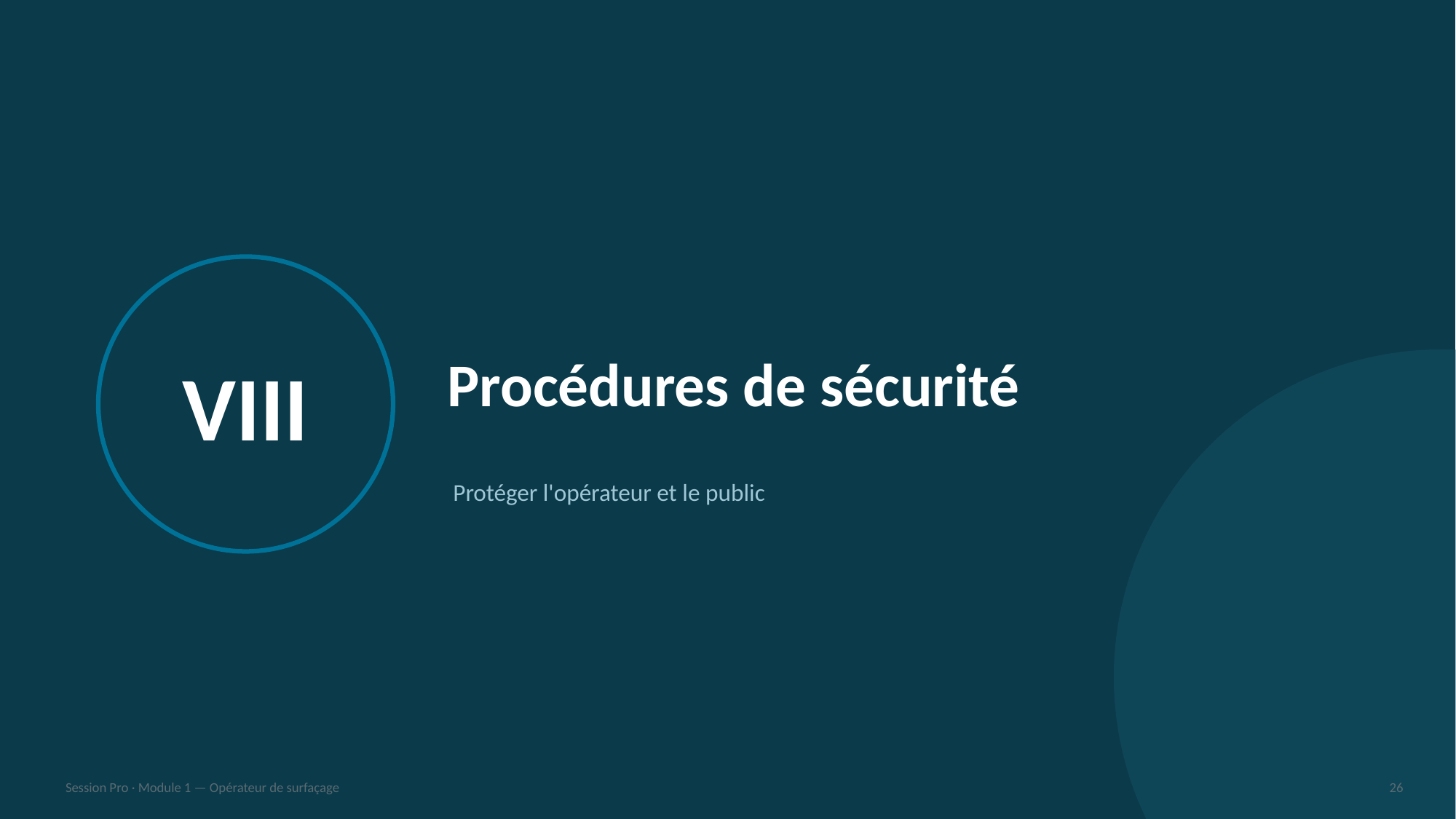

VIII
Procédures de sécurité

Protéger l'opérateur et le public
Session Pro · Module 1 — Opérateur de surfaçage
26